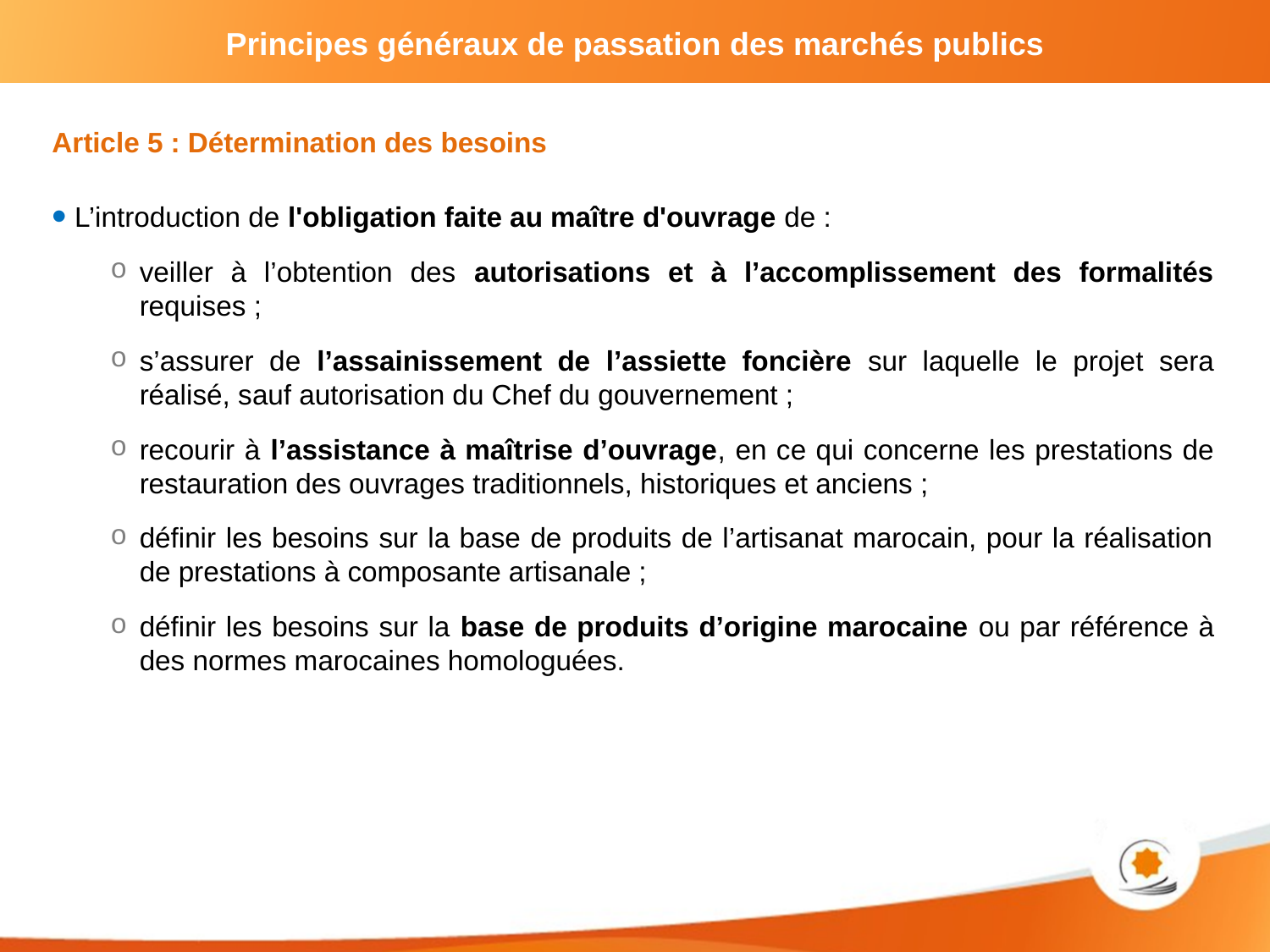

Article 5 : Détermination des besoins
L’introduction de l'obligation faite au maître d'ouvrage de :
veiller à l’obtention des autorisations et à l’accomplissement des formalités requises ;
s’assurer de l’assainissement de l’assiette foncière sur laquelle le projet sera réalisé, sauf autorisation du Chef du gouvernement ;
recourir à l’assistance à maîtrise d’ouvrage, en ce qui concerne les prestations de restauration des ouvrages traditionnels, historiques et anciens ;
définir les besoins sur la base de produits de l’artisanat marocain, pour la réalisation de prestations à composante artisanale ;
définir les besoins sur la base de produits d’origine marocaine ou par référence à des normes marocaines homologuées.